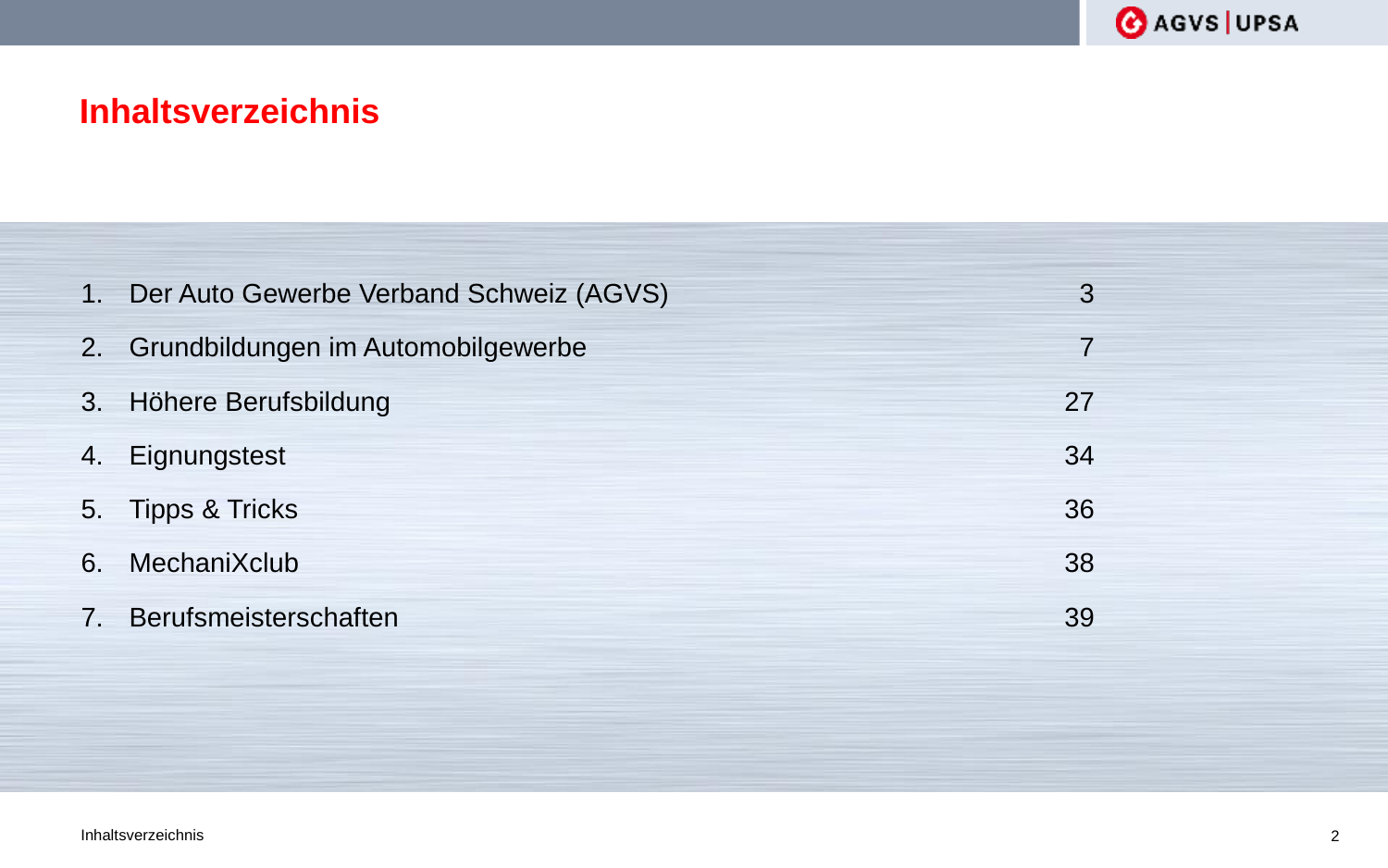

# Inhaltsverzeichnis
Der Auto Gewerbe Verband Schweiz (AGVS)	3
Grundbildungen im Automobilgewerbe	7
Höhere Berufsbildung	27
Eignungstest	34
Tipps & Tricks	36
MechaniXclub	38
Berufsmeisterschaften	39
Inhaltsverzeichnis
2